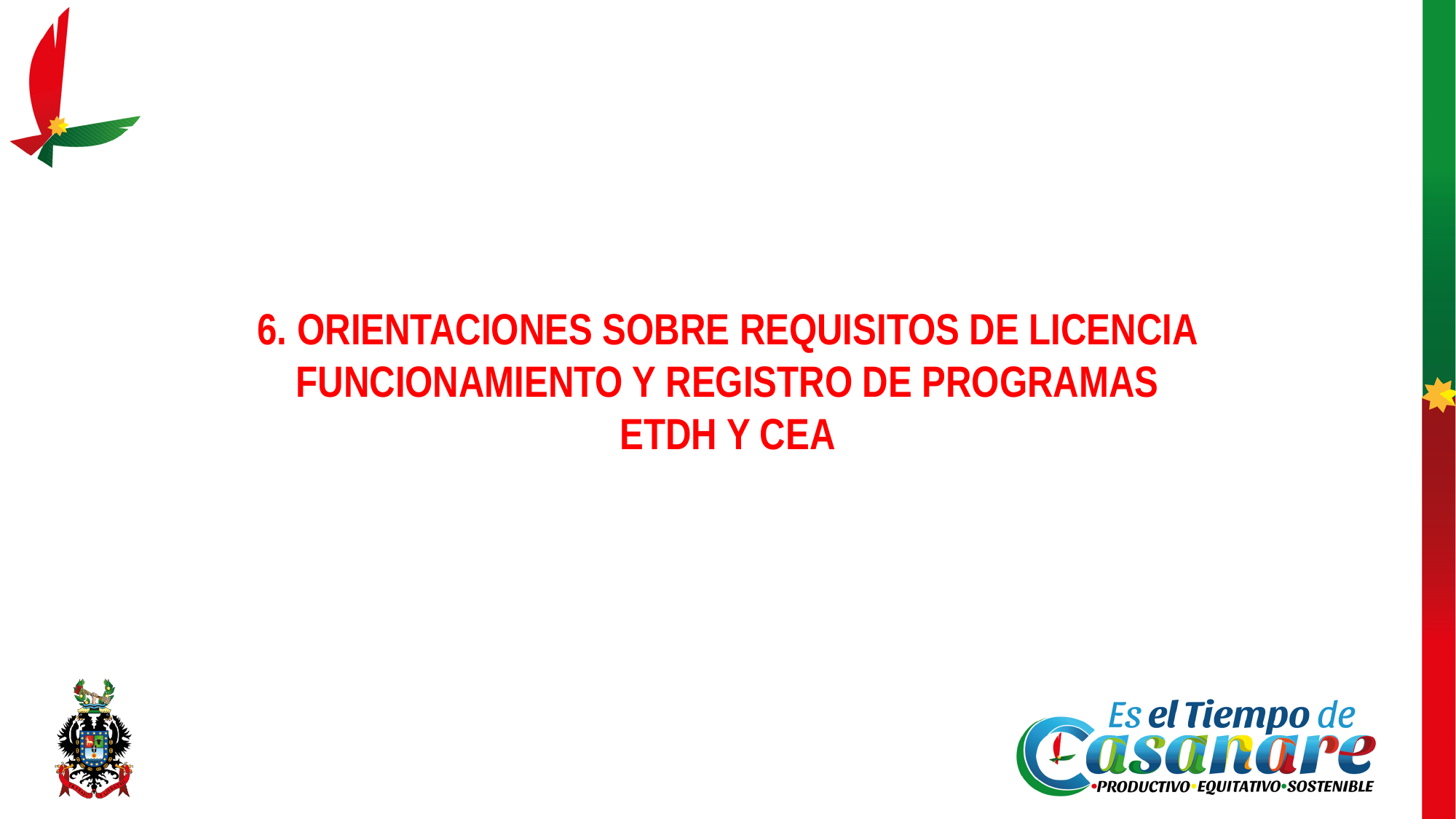

# 6. ORIENTACIONES SOBRE REQUISITOS DE LICENCIA FUNCIONAMIENTO Y REGISTRO DE PROGRAMAS ETDH Y CEA